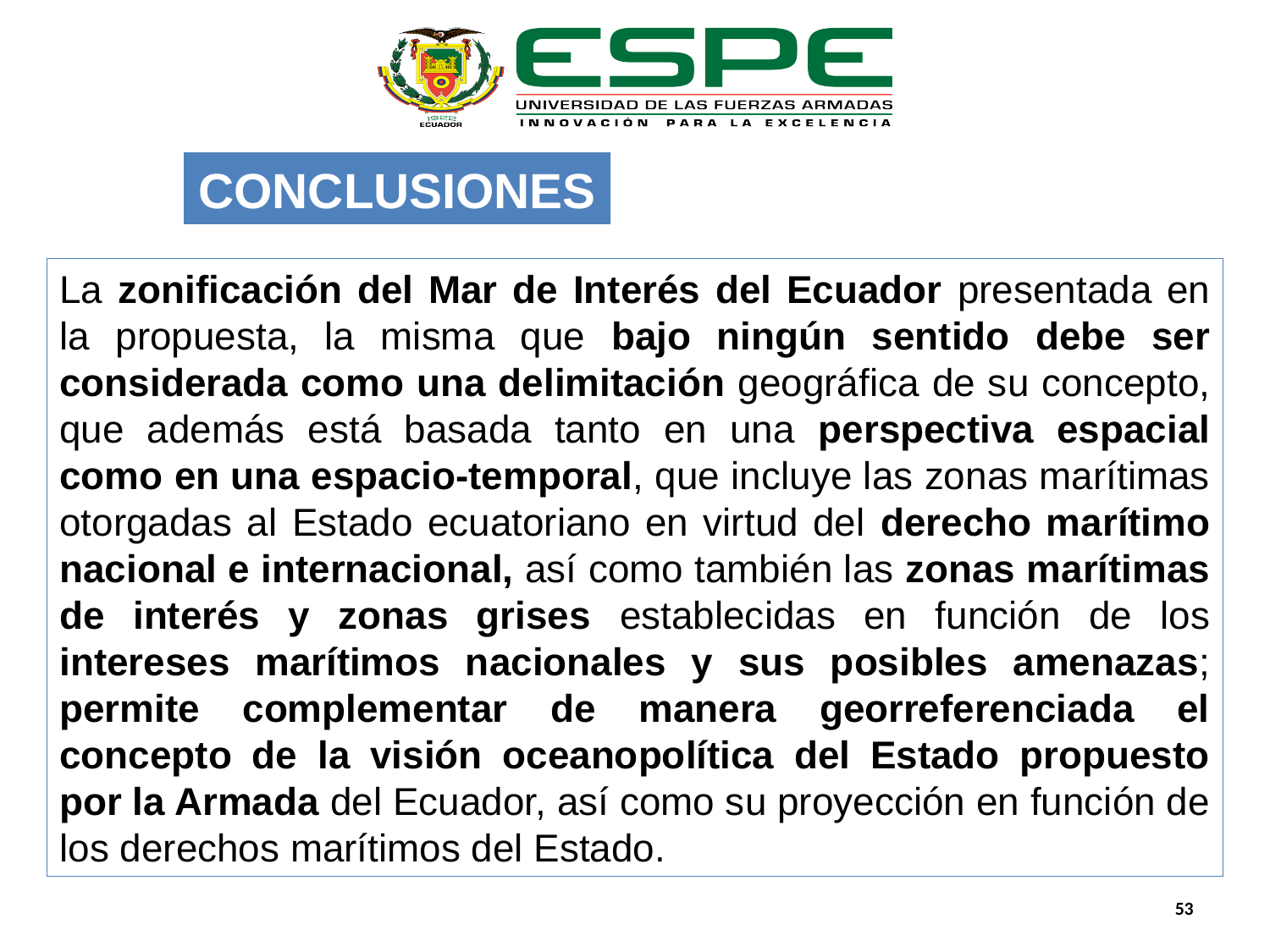

CONCLUSIONES
La zonificación del Mar de Interés del Ecuador presentada en la propuesta, la misma que bajo ningún sentido debe ser considerada como una delimitación geográfica de su concepto, que además está basada tanto en una perspectiva espacial como en una espacio-temporal, que incluye las zonas marítimas otorgadas al Estado ecuatoriano en virtud del derecho marítimo nacional e internacional, así como también las zonas marítimas de interés y zonas grises establecidas en función de los intereses marítimos nacionales y sus posibles amenazas; permite complementar de manera georreferenciada el concepto de la visión oceanopolítica del Estado propuesto por la Armada del Ecuador, así como su proyección en función de los derechos marítimos del Estado.
53